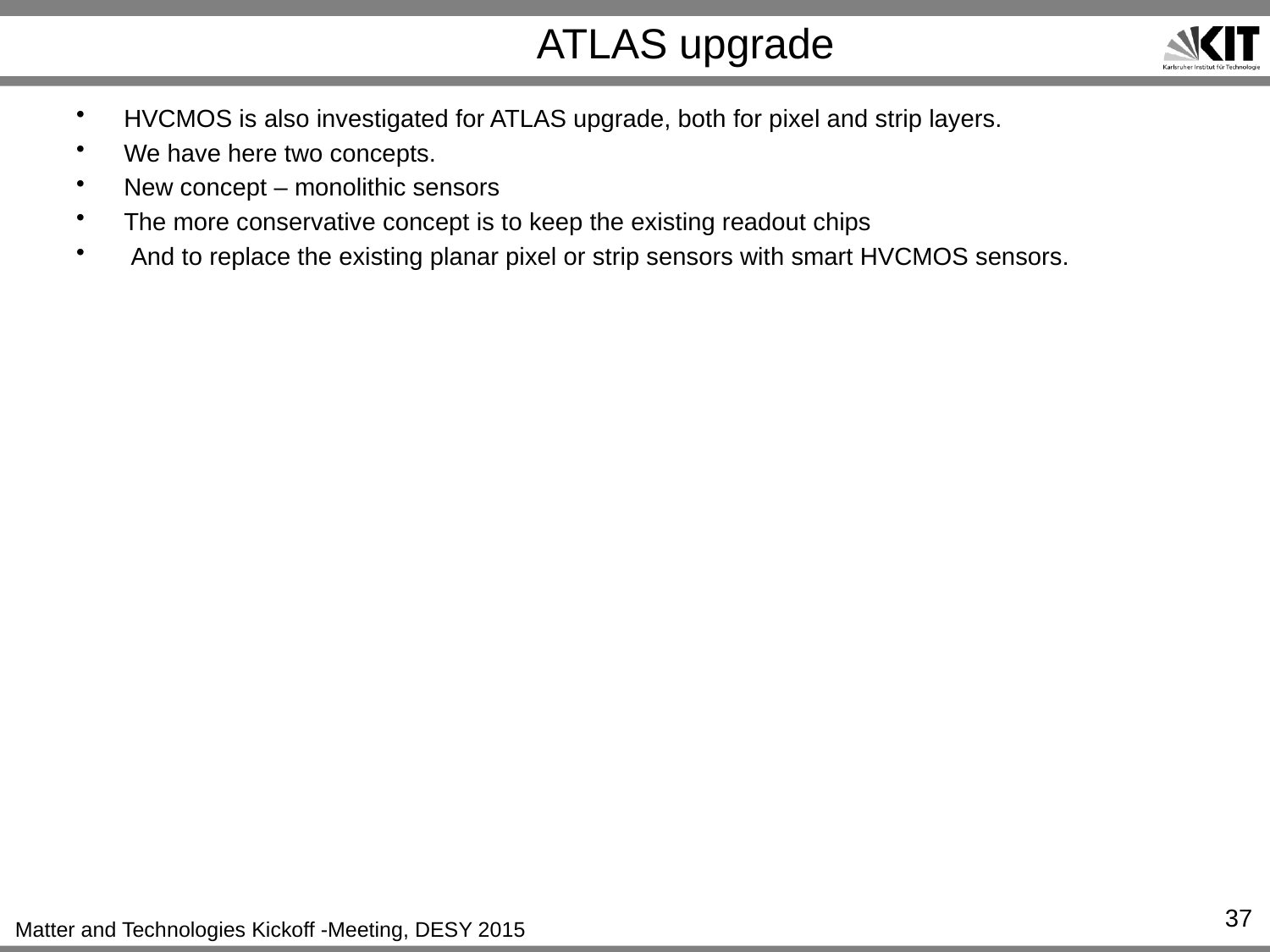

# ATLAS upgrade
HVCMOS is also investigated for ATLAS upgrade, both for pixel and strip layers.
We have here two concepts.
New concept – monolithic sensors
The more conservative concept is to keep the existing readout chips
 And to replace the existing planar pixel or strip sensors with smart HVCMOS sensors.
37